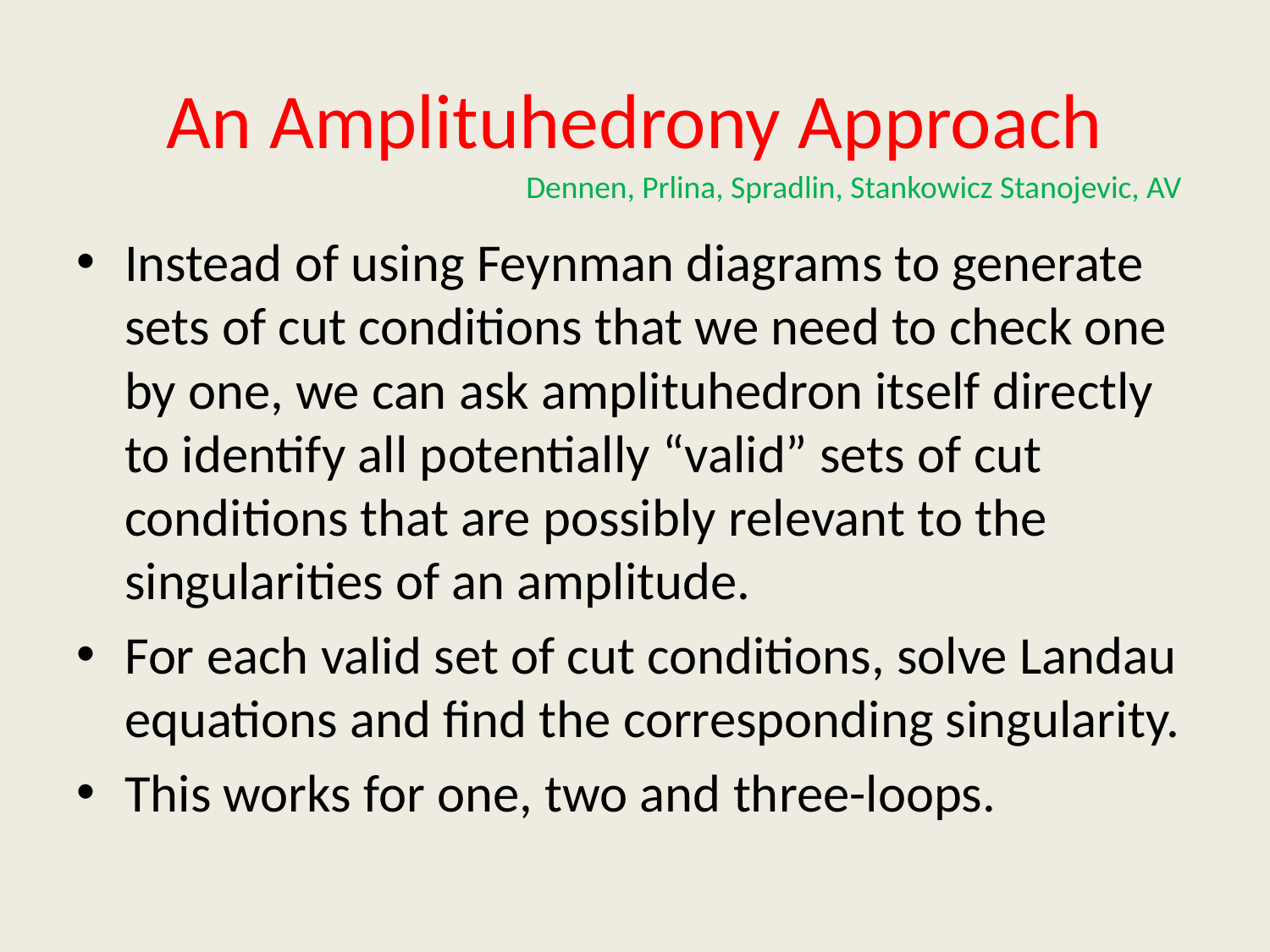

# An Amplituhedrony Approach
Dennen, Prlina, Spradlin, Stankowicz Stanojevic, AV
Instead of using Feynman diagrams to generate sets of cut conditions that we need to check one by one, we can ask amplituhedron itself directly to identify all potentially “valid” sets of cut conditions that are possibly relevant to the singularities of an amplitude.
For each valid set of cut conditions, solve Landau equations and find the corresponding singularity.
This works for one, two and three-loops.